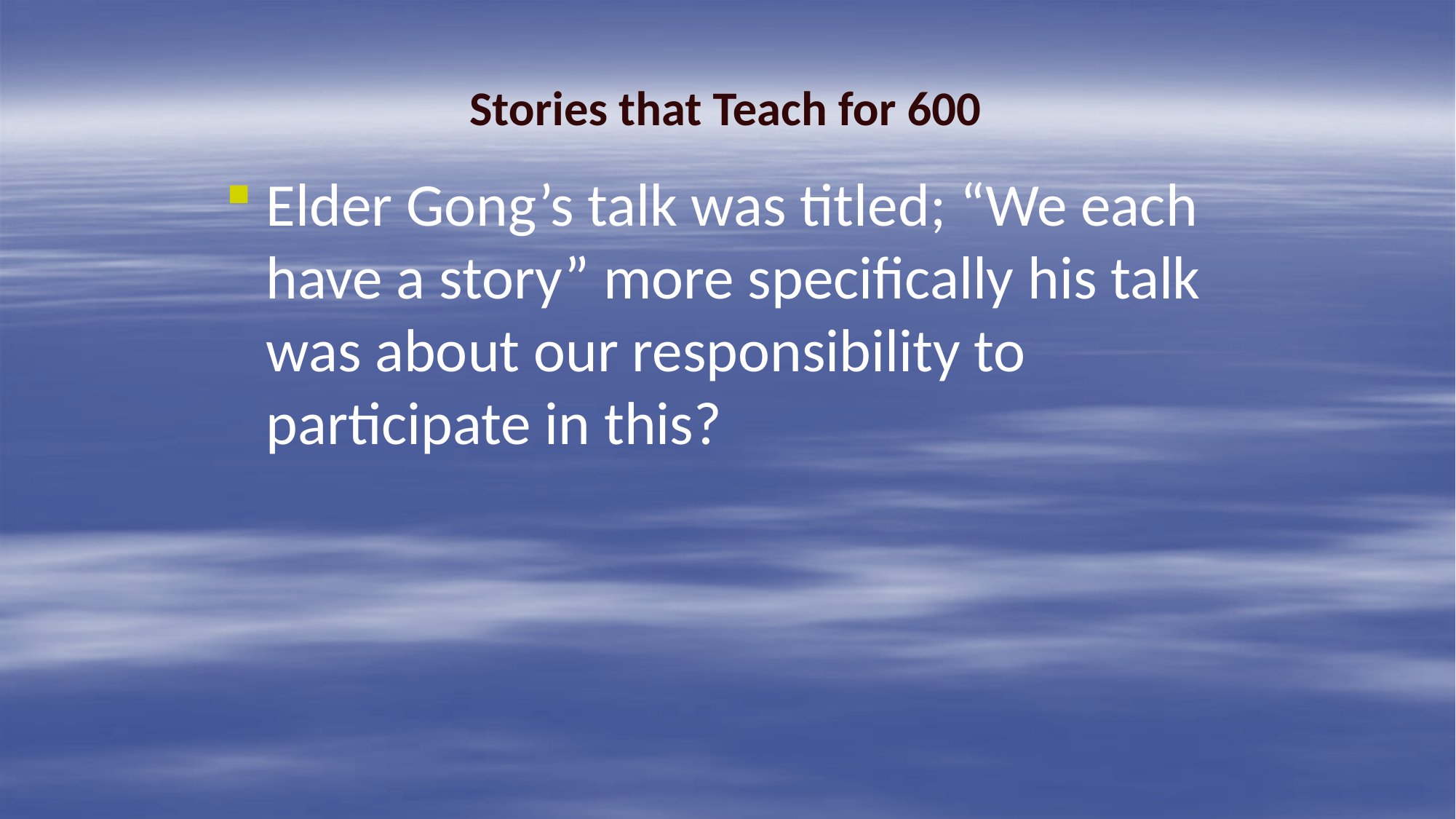

# Stories that Teach for 600
Elder Gong’s talk was titled; “We each have a story” more specifically his talk was about our responsibility to participate in this?